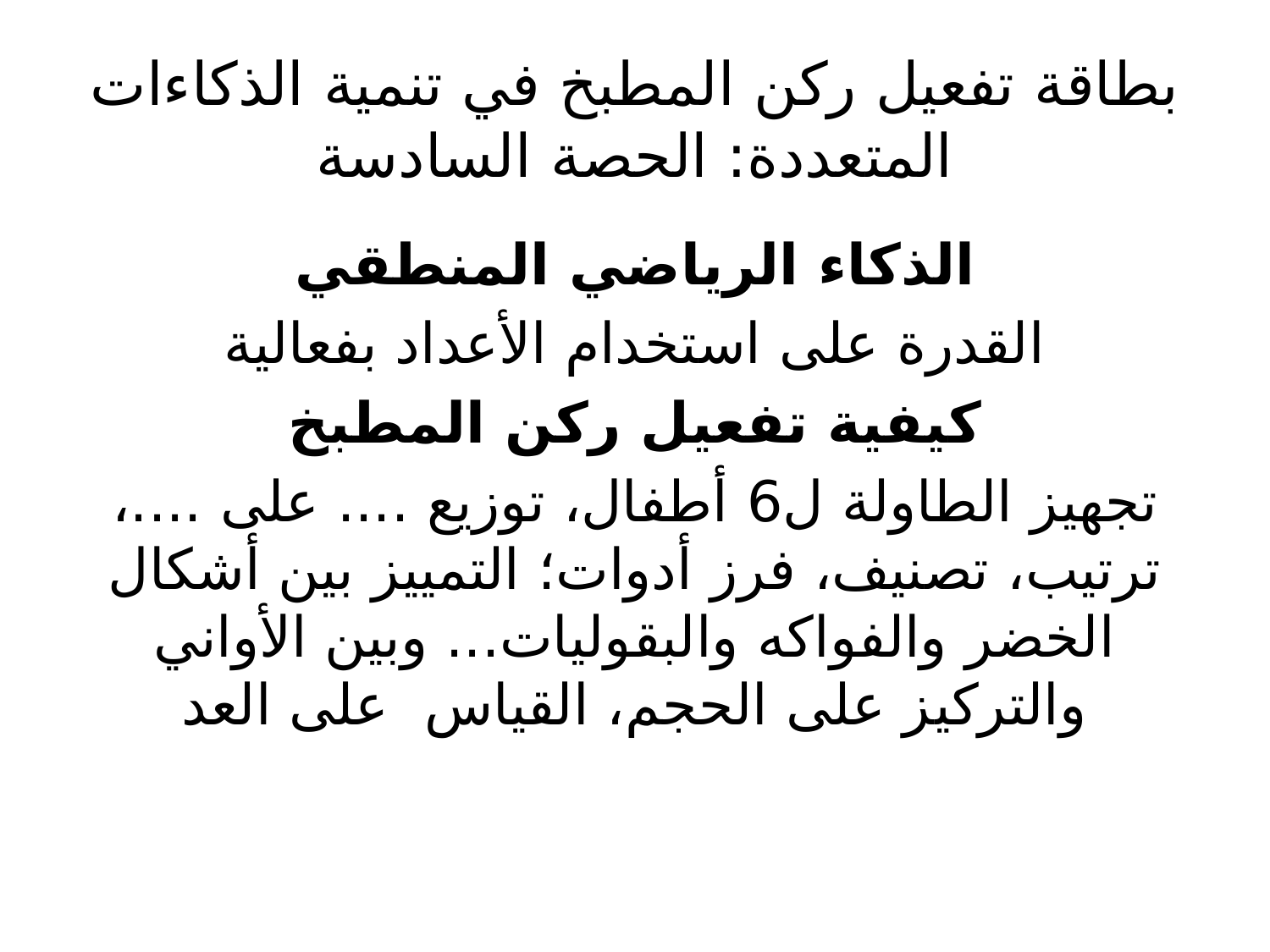

# بطاقة تفعيل ركن المطبخ في تنمية الذكاءات المتعددة: الحصة السادسة
الذكاء الرياضي المنطقي
القدرة على استخدام الأعداد بفعالية
كيفية تفعيل ركن المطبخ
تجهيز الطاولة ل6 أطفال، توزيع .... على ....، ترتيب، تصنيف، فرز أدوات؛ التمييز بين أشكال الخضر والفواكه والبقوليات... وبين الأواني والتركيز على الحجم، القياس  على العد